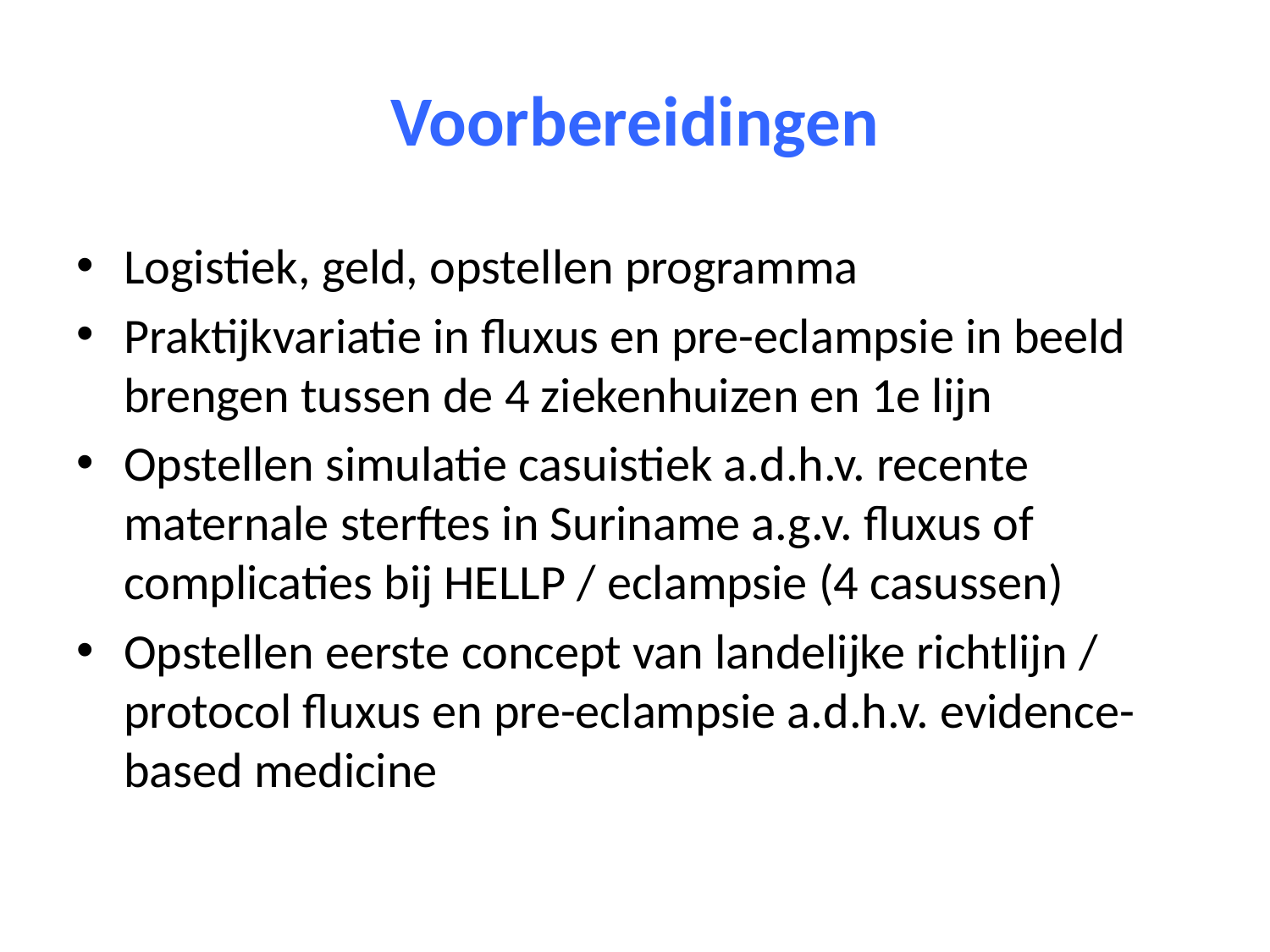

# Voorbereidingen
Logistiek, geld, opstellen programma
Praktijkvariatie in fluxus en pre-eclampsie in beeld brengen tussen de 4 ziekenhuizen en 1e lijn
Opstellen simulatie casuistiek a.d.h.v. recente maternale sterftes in Suriname a.g.v. fluxus of complicaties bij HELLP / eclampsie (4 casussen)
Opstellen eerste concept van landelijke richtlijn / protocol fluxus en pre-eclampsie a.d.h.v. evidence-based medicine